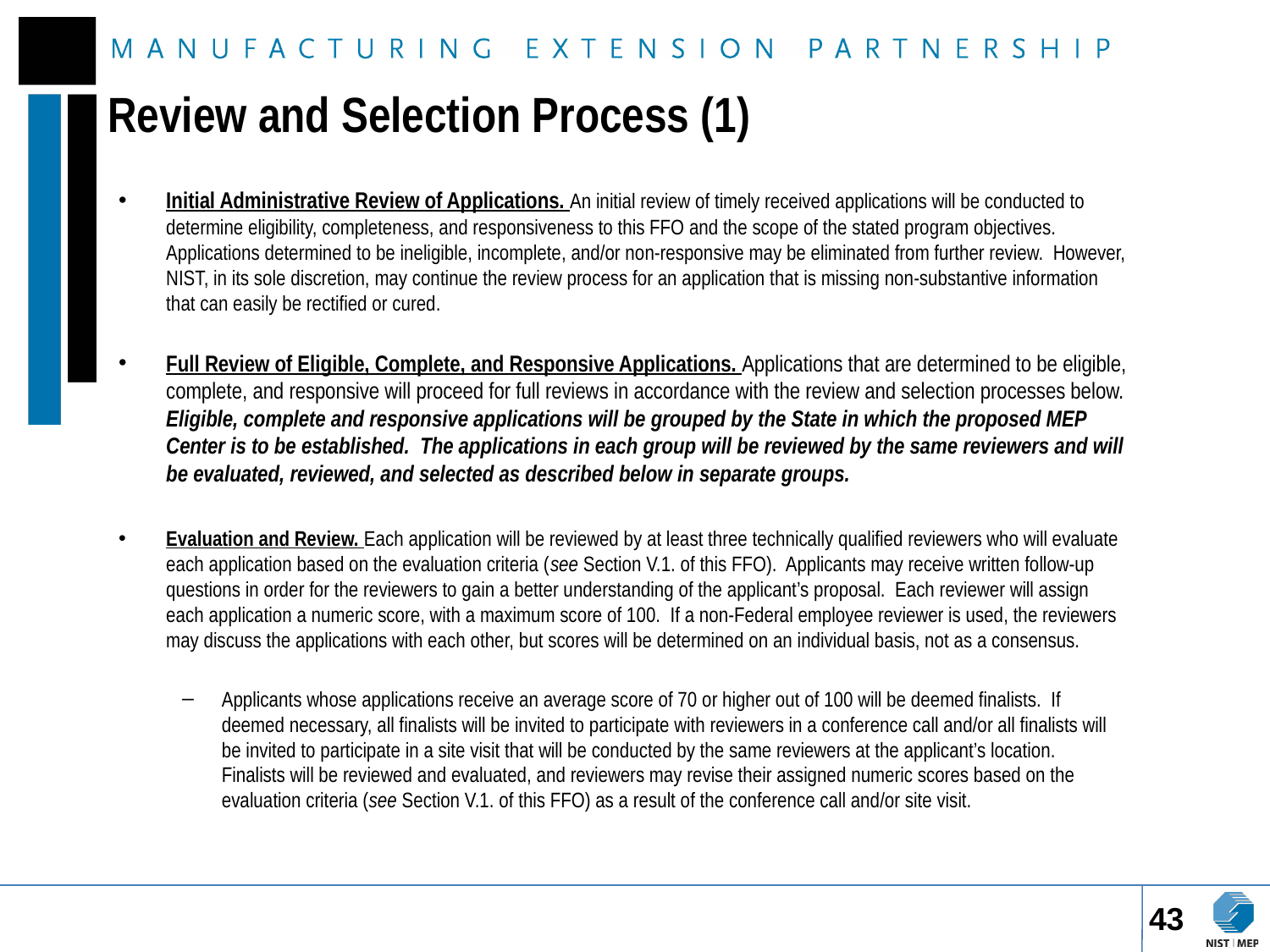

# Review and Selection Process (1)
Initial Administrative Review of Applications. An initial review of timely received applications will be conducted to determine eligibility, completeness, and responsiveness to this FFO and the scope of the stated program objectives.  Applications determined to be ineligible, incomplete, and/or non-responsive may be eliminated from further review.  However, NIST, in its sole discretion, may continue the review process for an application that is missing non-substantive information that can easily be rectified or cured.

Full Review of Eligible, Complete, and Responsive Applications. Applications that are determined to be eligible, complete, and responsive will proceed for full reviews in accordance with the review and selection processes below.  Eligible, complete and responsive applications will be grouped by the State in which the proposed MEP Center is to be established.  The applications in each group will be reviewed by the same reviewers and will be evaluated, reviewed, and selected as described below in separate groups.

Evaluation and Review. Each application will be reviewed by at least three technically qualified reviewers who will evaluate each application based on the evaluation criteria (see Section V.1. of this FFO).  Applicants may receive written follow-up questions in order for the reviewers to gain a better understanding of the applicant’s proposal.  Each reviewer will assign each application a numeric score, with a maximum score of 100.  If a non-Federal employee reviewer is used, the reviewers may discuss the applications with each other, but scores will be determined on an individual basis, not as a consensus.

Applicants whose applications receive an average score of 70 or higher out of 100 will be deemed finalists.  If deemed necessary, all finalists will be invited to participate with reviewers in a conference call and/or all finalists will be invited to participate in a site visit that will be conducted by the same reviewers at the applicant’s location.  Finalists will be reviewed and evaluated, and reviewers may revise their assigned numeric scores based on the evaluation criteria (see Section V.1. of this FFO) as a result of the conference call and/or site visit.

43